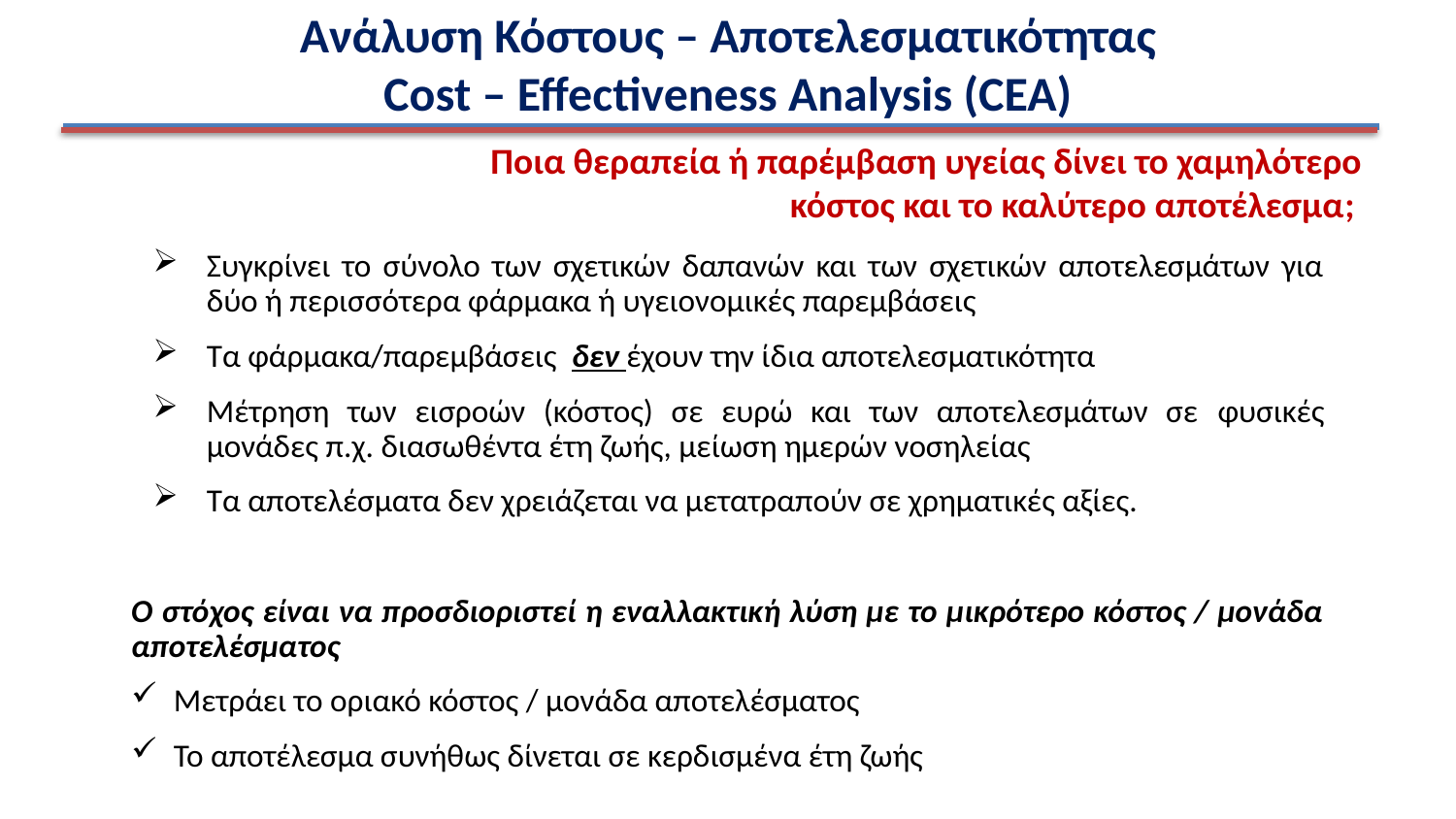

Ανάλυση Κόστους – Αποτελεσματικότητας
Cost – Effectiveness Analysis (CEA)

Ποια θεραπεία ή παρέμβαση υγείας δίνει το χαµηλότερο κόστος και το καλύτερο αποτέλεσµα;
Συγκρίνει το σύνολο των σχετικών δαπανών και των σχετικών αποτελεσμάτων για δύο ή περισσότερα φάρμακα ή υγειονομικές παρεμβάσεις
Τα φάρμακα/παρεμβάσεις  δεν έχουν την ίδια αποτελεσματικότητα
Μέτρηση των εισροών (κόστος) σε ευρώ και των αποτελεσμάτων σε φυσικές μονάδες π.χ. διασωθέντα έτη ζωής, μείωση ημερών νοσηλείας
Τα αποτελέσματα δεν χρειάζεται να μετατραπούν σε χρηματικές αξίες.

Ο στόχος είναι να προσδιοριστεί η εναλλακτική λύση με το μικρότερο κόστος / μονάδα αποτελέσματος
Μετράει το οριακό κόστος / μονάδα αποτελέσματος
Το αποτέλεσµα συνήθως δίνεται σε κερδισµένα έτη ζωής